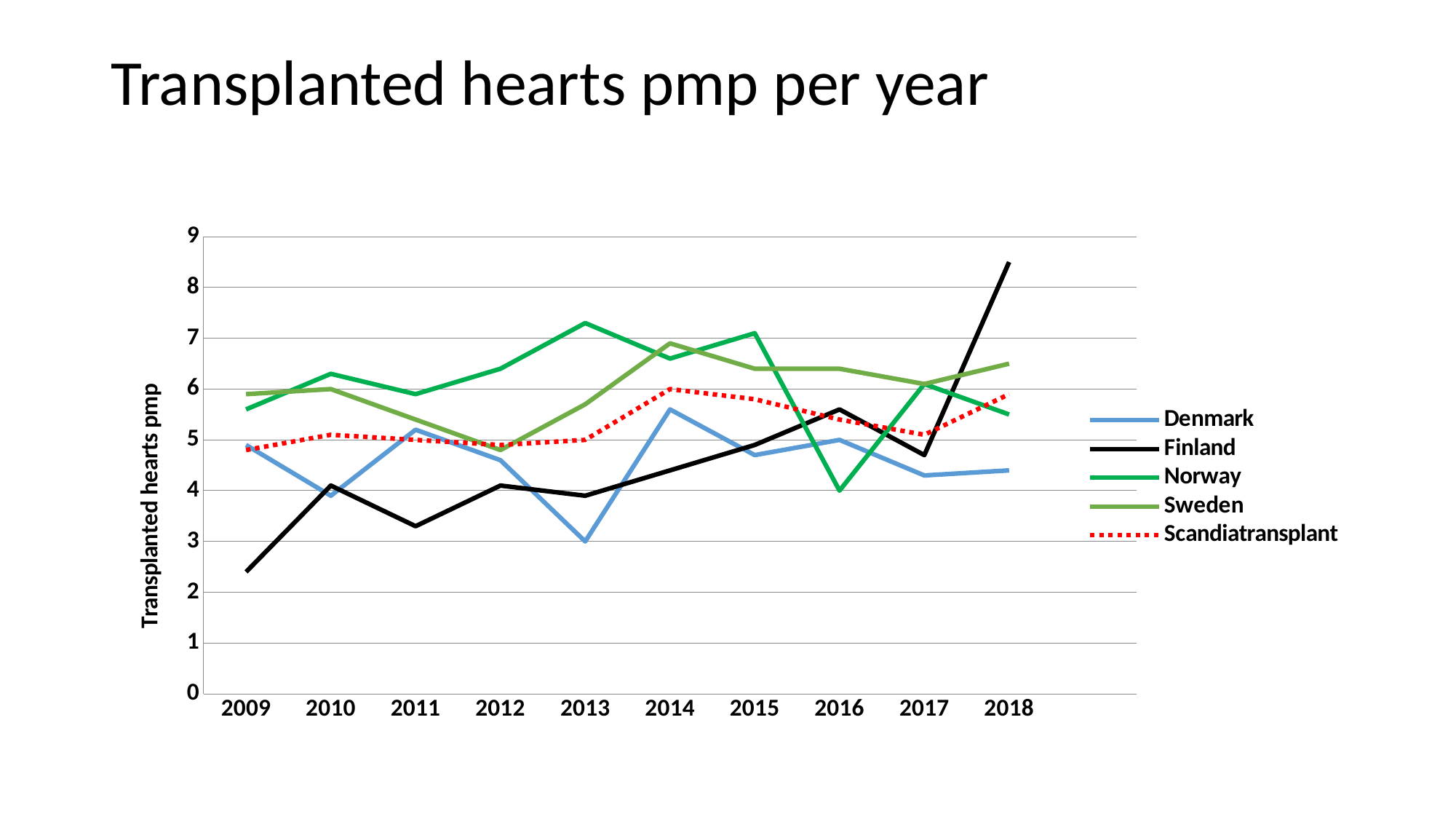

# Transplanted hearts pmp per year

### Chart

| Category | Denmark | Finland | Norway | Sweden | Scandiatransplant |
|---|---|---|---|---|---|
| 2009 | 4.9 | 2.4 | 5.6 | 5.9 | 4.8 |
| 2010 | 3.9 | 4.1 | 6.3 | 6.0 | 5.1 |
| 2011 | 5.2 | 3.3 | 5.9 | 5.4 | 5.0 |
| 2012 | 4.6 | 4.1 | 6.4 | 4.8 | 4.9 |
| 2013 | 3.0 | 3.9 | 7.3 | 5.7 | 5.0 |
| 2014 | 5.6 | 4.4 | 6.6 | 6.9 | 6.0 |
| 2015 | 4.7 | 4.9 | 7.1 | 6.4 | 5.8 |
| 2016 | 5.0 | 5.6 | 4.0 | 6.4 | 5.4 |
| 2017 | 4.3 | 4.7 | 6.1 | 6.1 | 5.1 |
| 2018 | 4.4 | 8.5 | 5.5 | 6.5 | 5.9 |
|  | None | None | None | None | None |